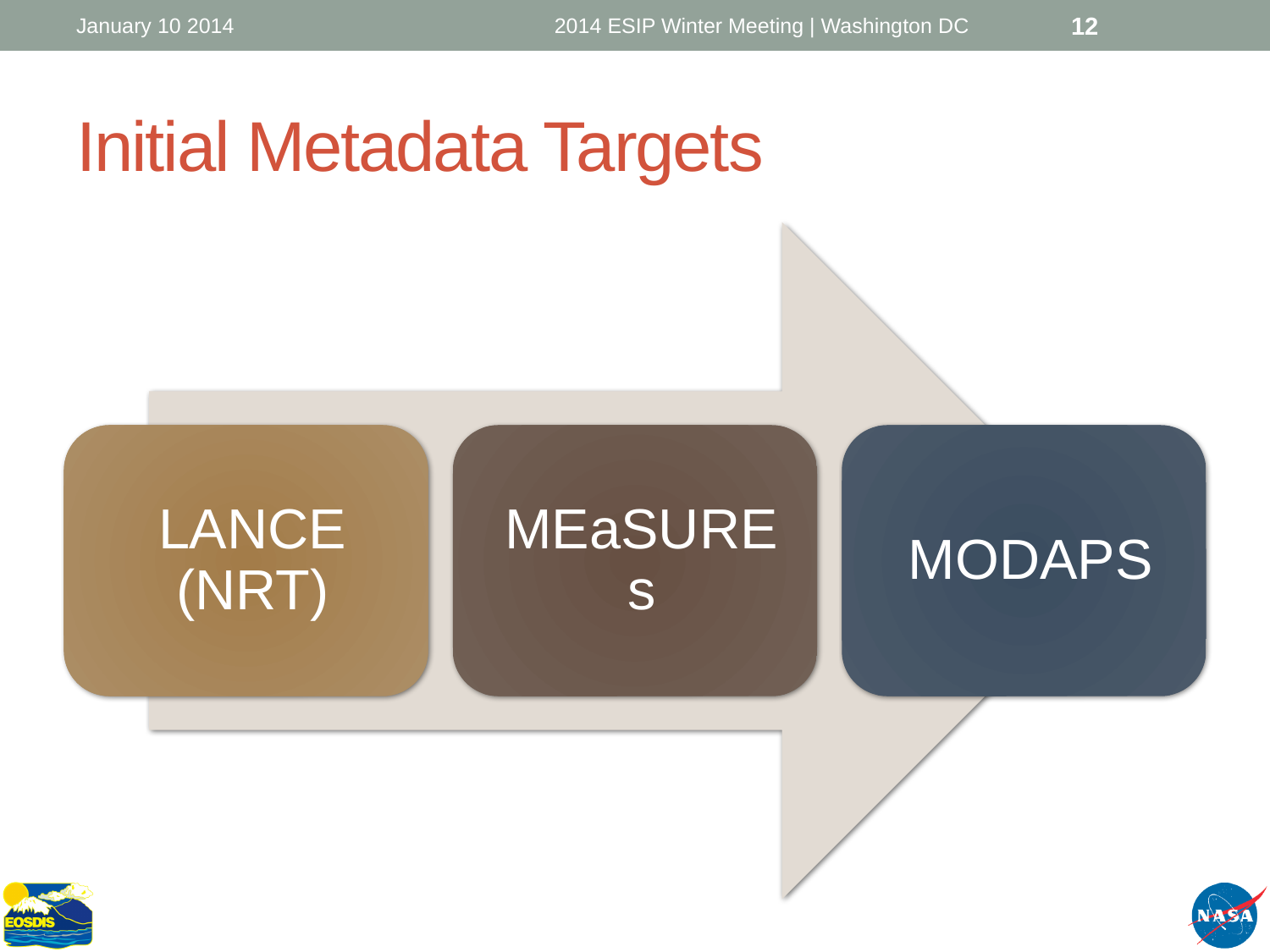

January 10 2014
2014 ESIP Winter Meeting | Washington DC
12
# Initial Metadata Targets
LANCE (NRT)
MEaSUREs
MODAPS